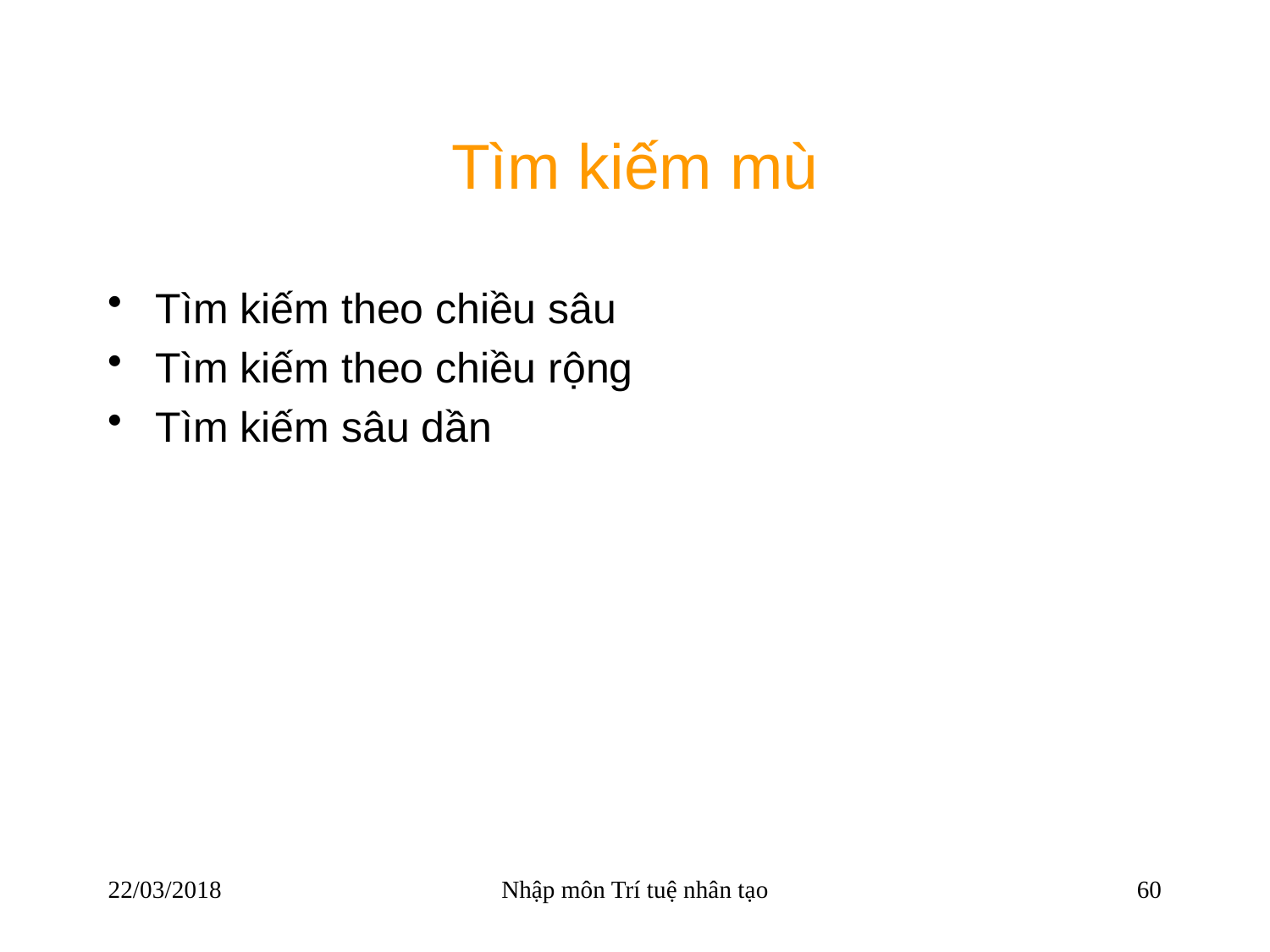

# Tìm kiếm mù
Tìm kiếm theo chiều sâu
Tìm kiếm theo chiều rộng
Tìm kiếm sâu dần
22/03/2018
Nhập môn Trí tuệ nhân tạo
60